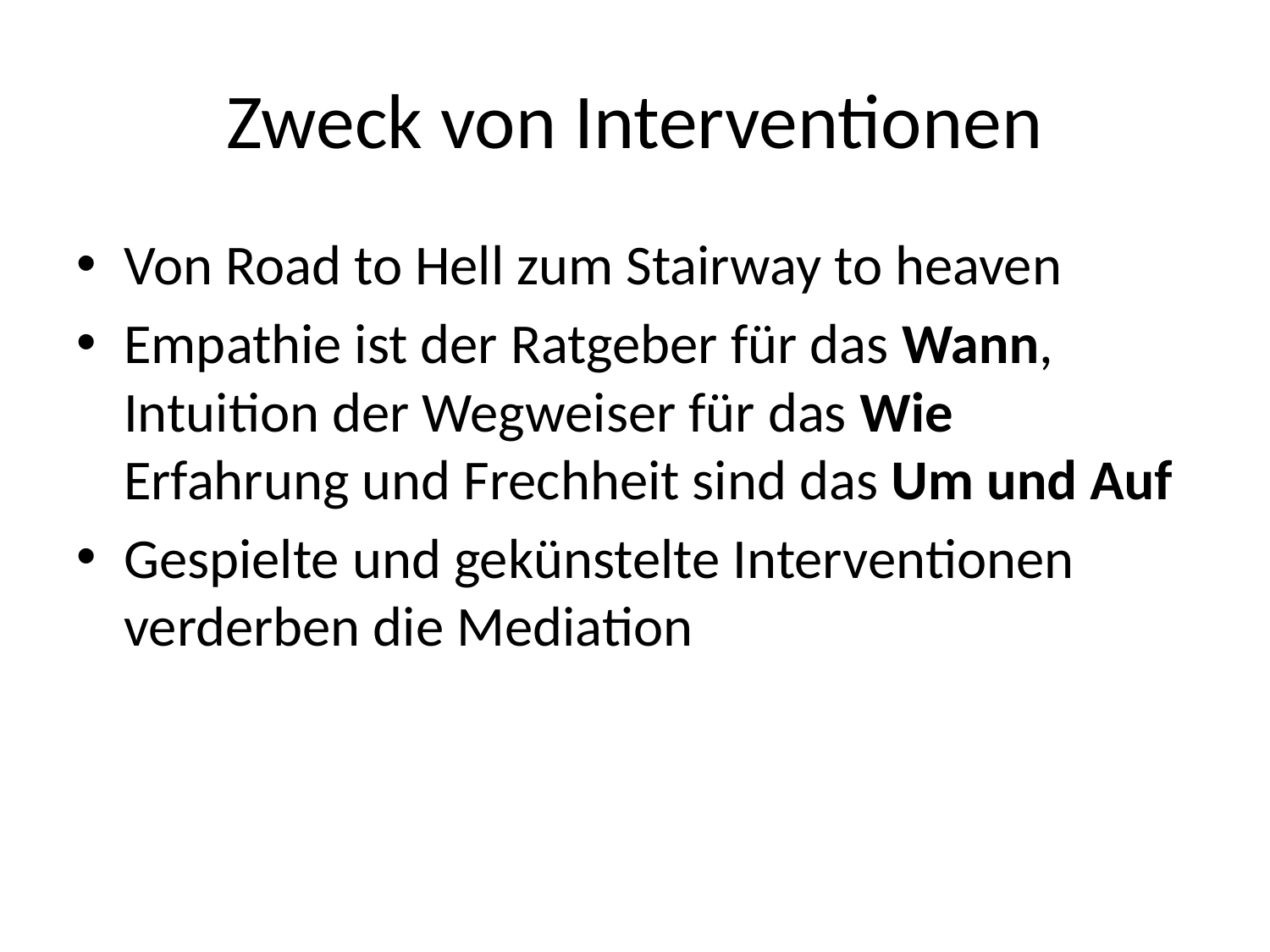

# Zweck von Interventionen
Von Road to Hell zum Stairway to heaven
Empathie ist der Ratgeber für das Wann, Intuition der Wegweiser für das Wie
Erfahrung und Frechheit sind das Um und Auf
Gespielte und gekünstelte Interventionen verderben die Mediation